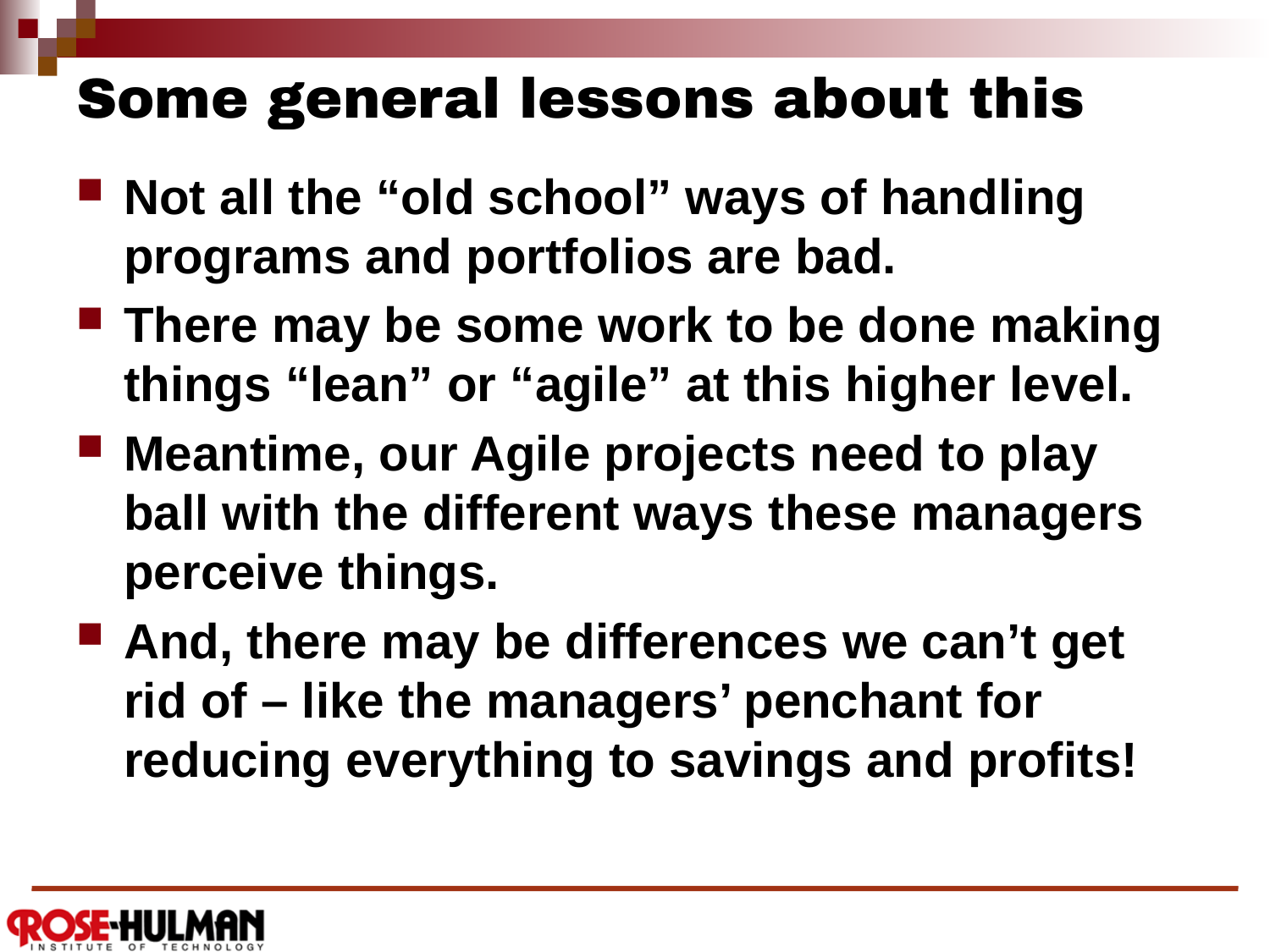

# Some general lessons about this
Not all the “old school” ways of handling programs and portfolios are bad.
There may be some work to be done making things “lean” or “agile” at this higher level.
Meantime, our Agile projects need to play ball with the different ways these managers perceive things.
And, there may be differences we can’t get rid of – like the managers’ penchant for reducing everything to savings and profits!